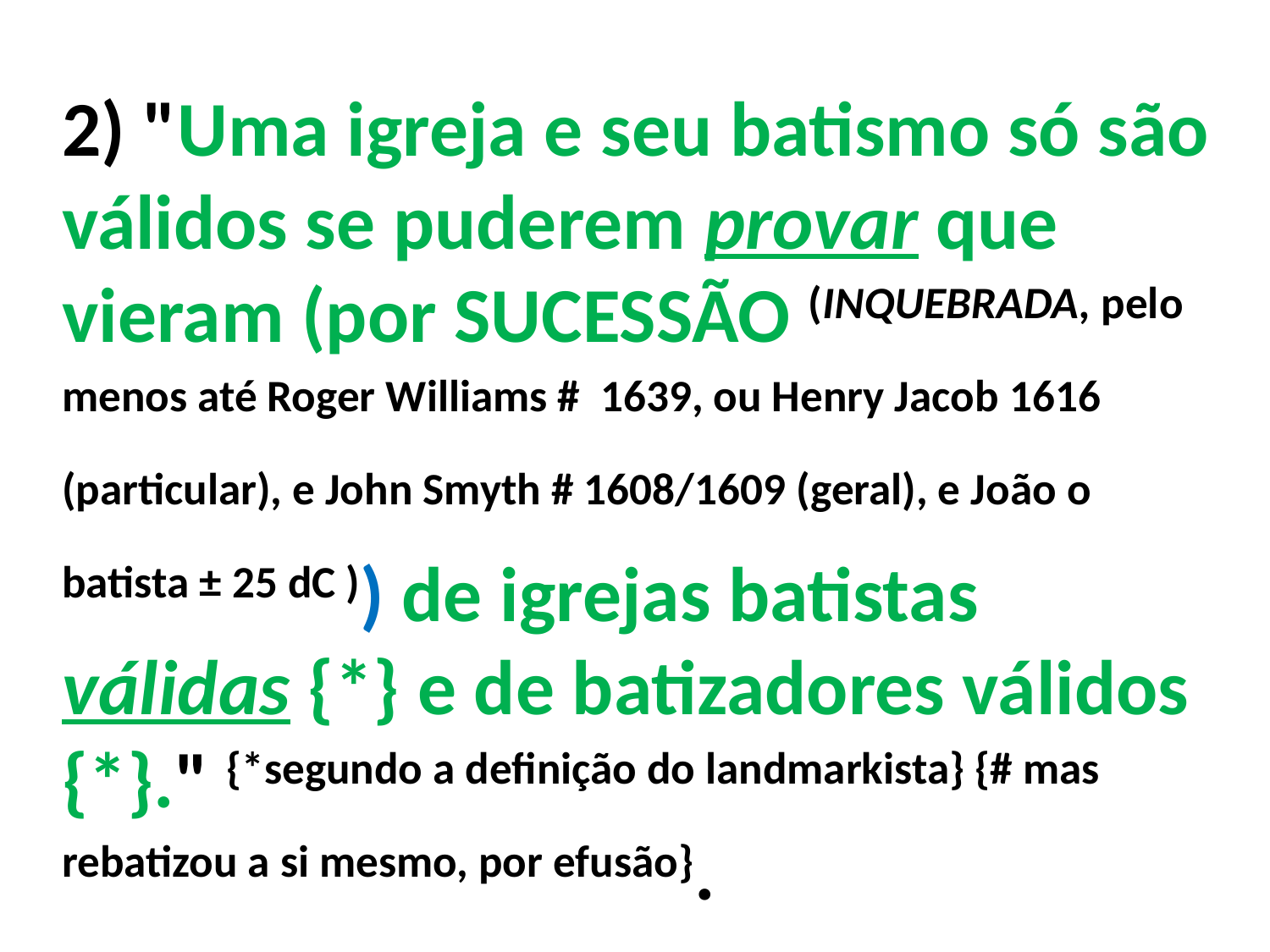

2) "Uma igreja e seu batismo só são válidos se puderem provar que vieram (por SUCESSÃO (INQUEBRADA, pelo menos até Roger Williams #  1639, ou Henry Jacob 1616 (particular), e John Smyth # 1608/1609 (geral), e João o batista ± 25 dC )) de igrejas batistas válidas {*} e de batizadores válidos {*}." {*segundo a definição do landmarkista} {# mas rebatizou a si mesmo, por efusão}.